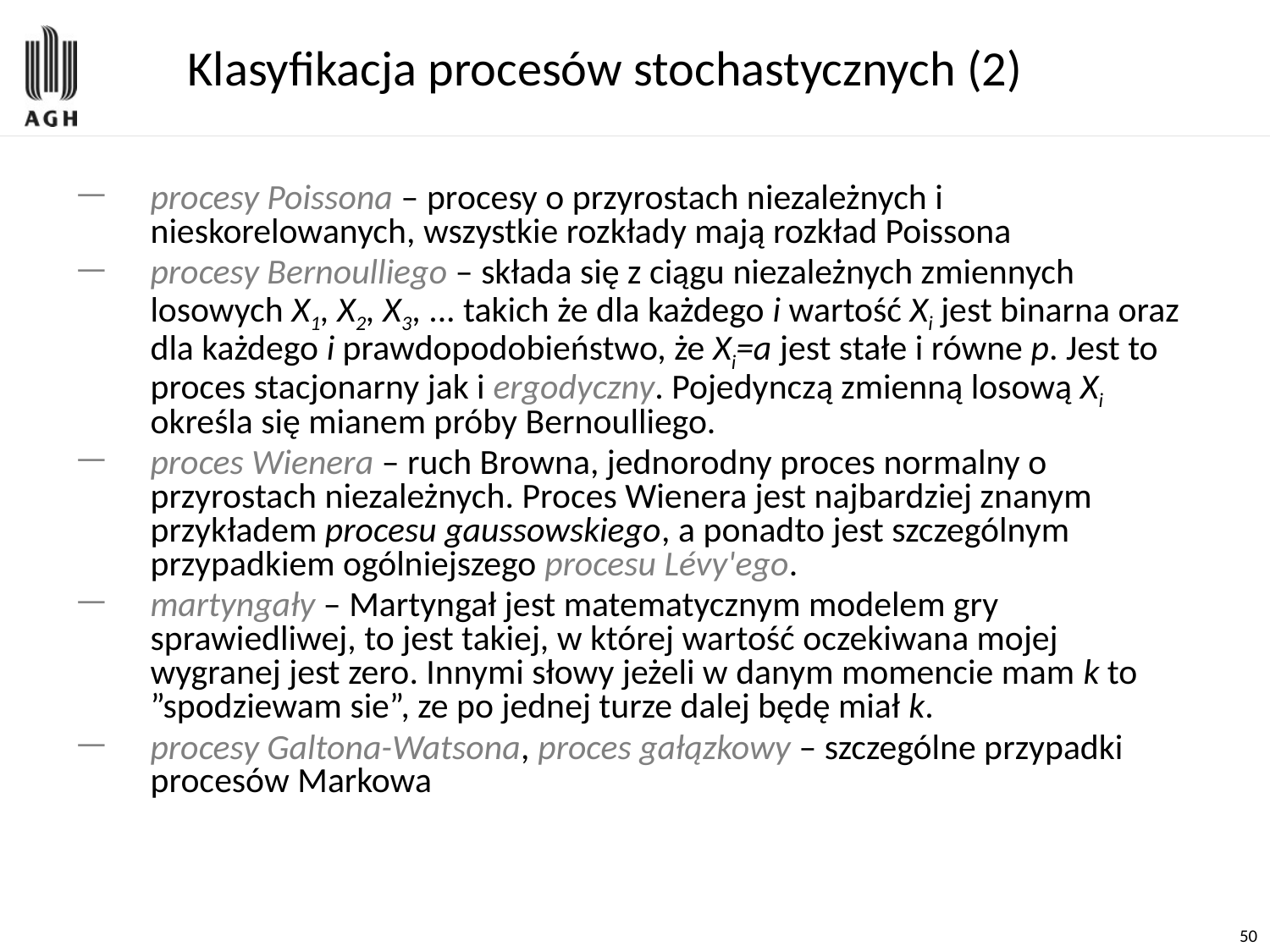

# Klasyfikacja procesów stochastycznych (2)
procesy Poissona – procesy o przyrostach niezależnych i nieskorelowanych, wszystkie rozkłady mają rozkład Poissona
procesy Bernoulliego – składa się z ciągu niezależnych zmiennych losowych X1, X2, X3, ... takich że dla każdego i wartość Xi jest binarna oraz dla każdego i prawdopodobieństwo, że Xi=a jest stałe i równe p. Jest to proces stacjonarny jak i ergodyczny. Pojedynczą zmienną losową Xi określa się mianem próby Bernoulliego.
proces Wienera – ruch Browna, jednorodny proces normalny o przyrostach niezależnych. Proces Wienera jest najbardziej znanym przykładem procesu gaussowskiego, a ponadto jest szczególnym przypadkiem ogólniejszego procesu Lévy'ego.
martyngały – Martyngał jest matematycznym modelem gry sprawiedliwej, to jest takiej, w której wartość oczekiwana mojej wygranej jest zero. Innymi słowy jeżeli w danym momencie mam k to ”spodziewam sie”, ze po jednej turze dalej będę miał k.
procesy Galtona-Watsona, proces gałązkowy – szczególne przypadki procesów Markowa